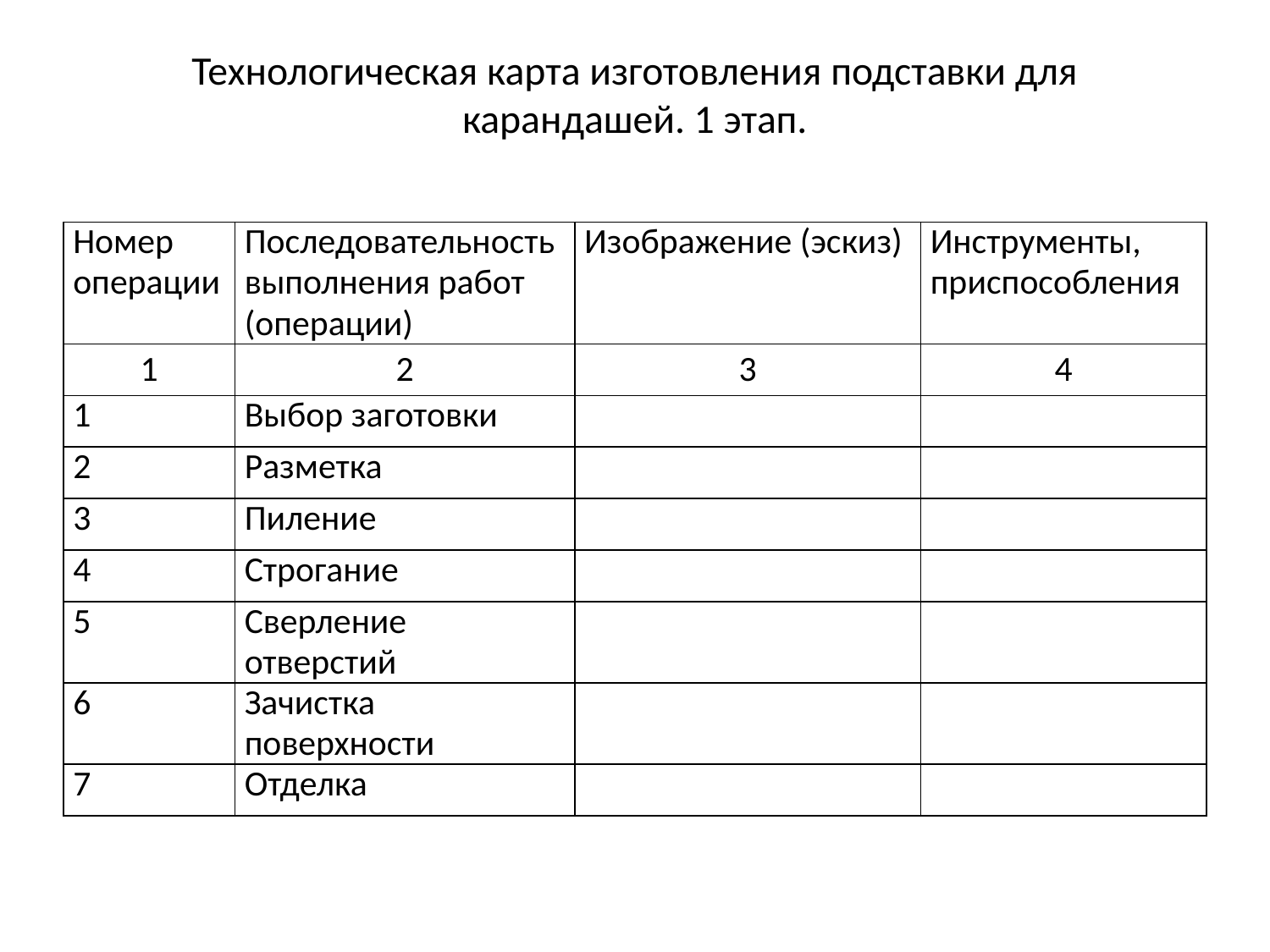

# Технологическая карта изготовления подставки для карандашей. 1 этап.
| Номер операции | Последовательность выполнения работ (операции) | Изображение (эскиз) | Инструменты, приспособления |
| --- | --- | --- | --- |
| 1 | 2 | 3 | 4 |
| 1 | Выбор заготовки |  |  |
| 2 | Разметка |  |  |
| 3 | Пиление |  |  |
| 4 | Строгание |  |  |
| 5 | Сверление отверстий |  |  |
| 6 | Зачистка поверхности |  |  |
| 7 | Отделка |  |  |